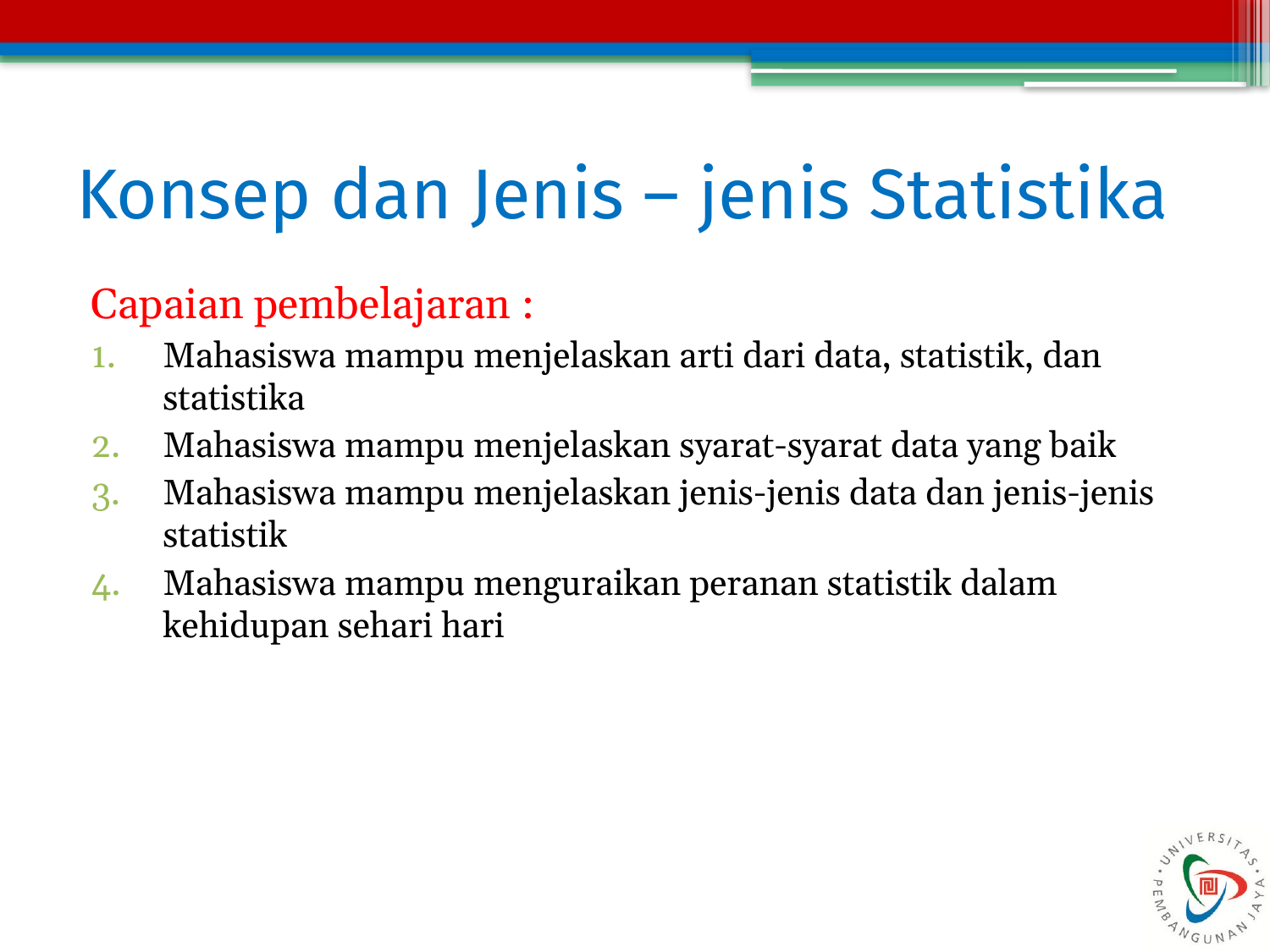

# Konsep dan Jenis – jenis Statistika
Capaian pembelajaran :
Mahasiswa mampu menjelaskan arti dari data, statistik, dan statistika
Mahasiswa mampu menjelaskan syarat-syarat data yang baik
Mahasiswa mampu menjelaskan jenis-jenis data dan jenis-jenis statistik
Mahasiswa mampu menguraikan peranan statistik dalam kehidupan sehari hari